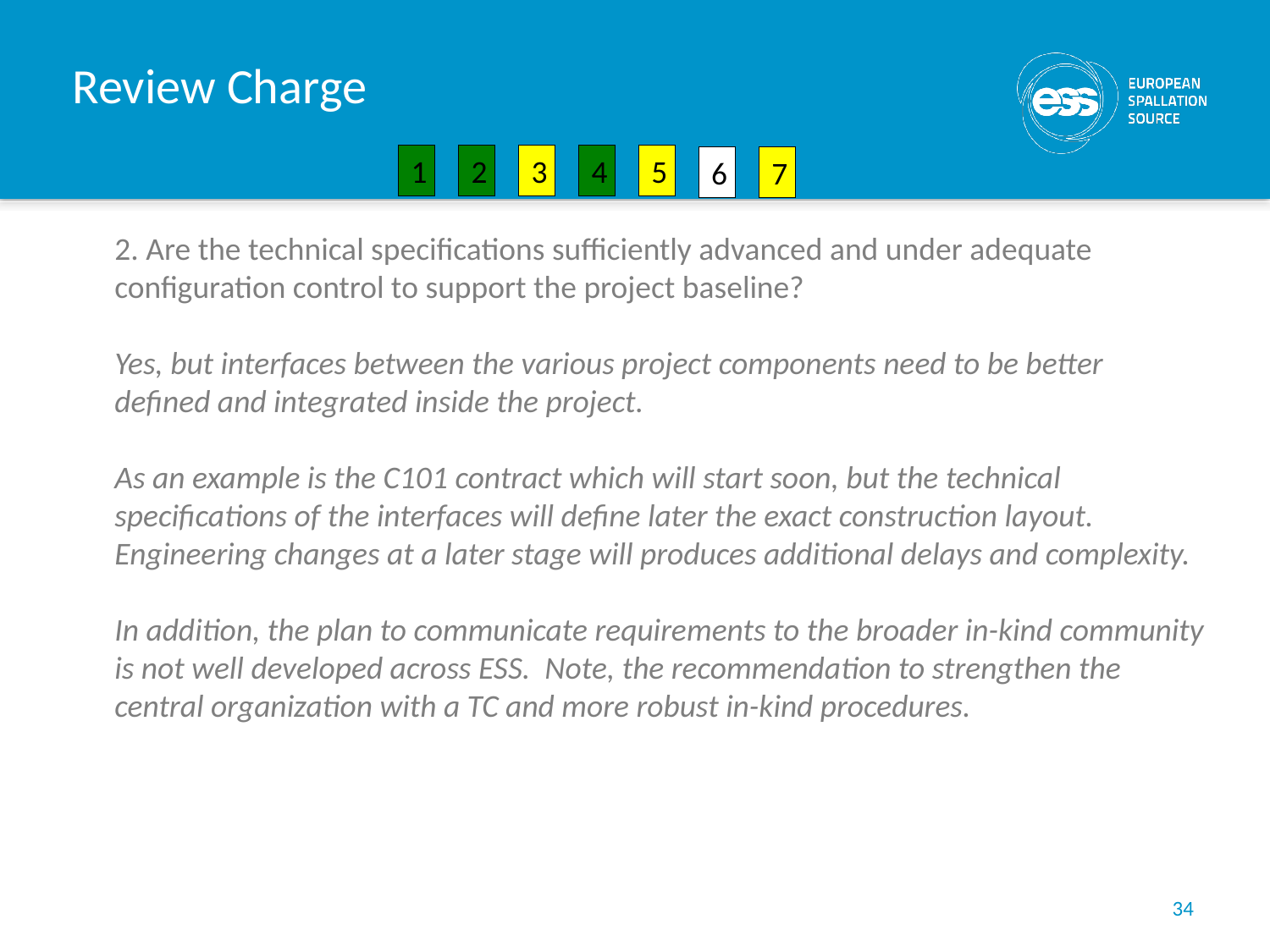

# Review Charge
1
2
3
4
5
6
7
2. Are the technical specifications sufficiently advanced and under adequate
configuration control to support the project baseline?

Yes, but interfaces between the various project components need to be better  defined and integrated inside the project.

As an example is the C101 contract which will start soon, but the technical specifications of the interfaces will define later the exact construction layout.  Engineering changes at a later stage will produces additional delays and complexity.

In addition, the plan to communicate requirements to the broader in-kind community is not well developed across ESS.  Note, the recommendation to strengthen the central organization with a TC and more robust in-kind procedures.

34